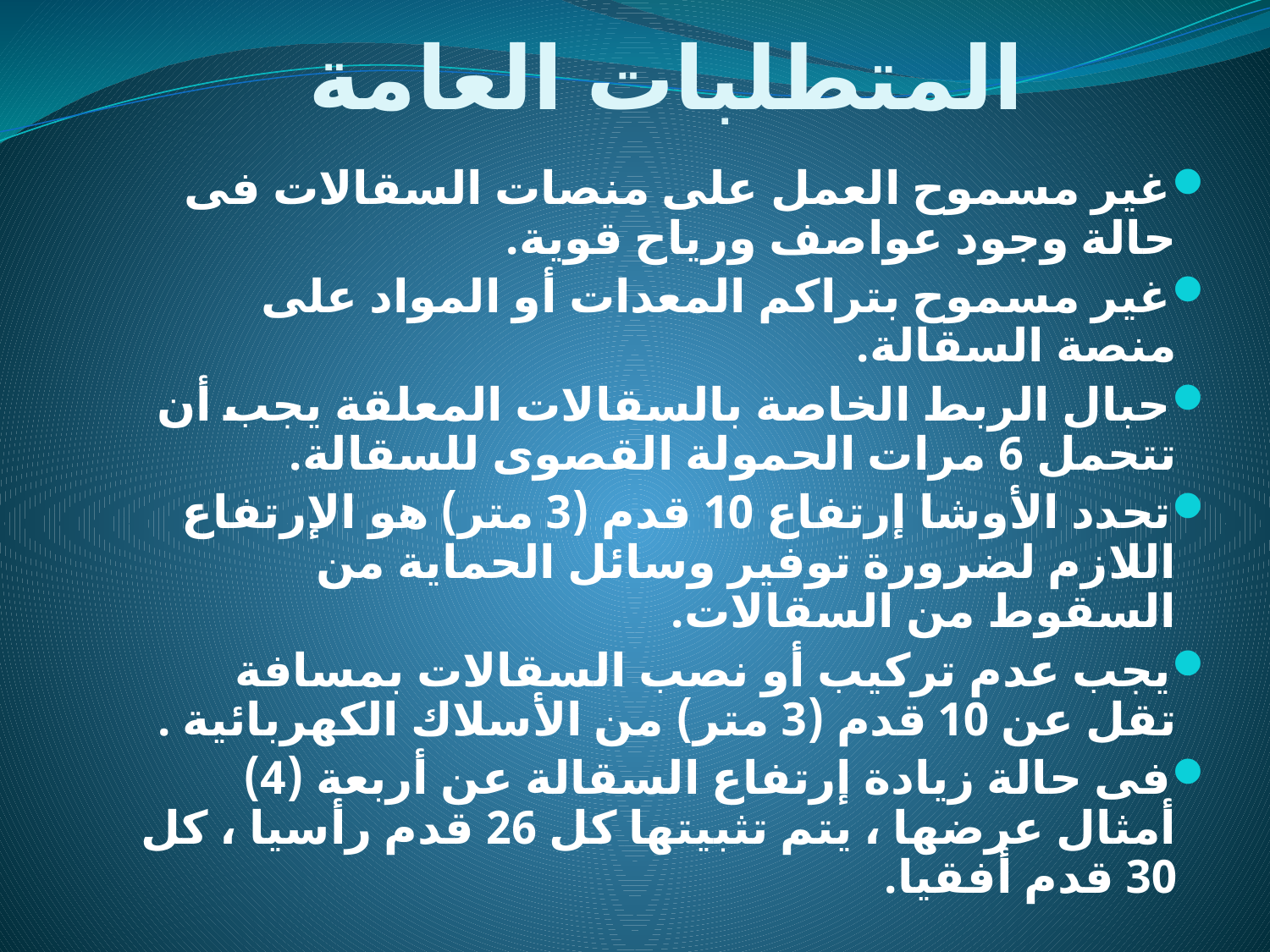

# المتطلبات العامة
غير مسموح العمل على منصات السقالات فى حالة وجود عواصف ورياح قوية.
غير مسموح بتراكم المعدات أو المواد على منصة السقالة.
حبال الربط الخاصة بالسقالات المعلقة يجب أن تتحمل 6 مرات الحمولة القصوى للسقالة.
تحدد الأوشا إرتفاع 10 قدم (3 متر) هو الإرتفاع اللازم لضرورة توفير وسائل الحماية من السقوط من السقالات.
يجب عدم تركيب أو نصب السقالات بمسافة تقل عن 10 قدم (3 متر) من الأسلاك الكهربائية .
فى حالة زيادة إرتفاع السقالة عن أربعة (4) أمثال عرضها ، يتم تثبيتها كل 26 قدم رأسيا ، كل 30 قدم أفقيا.